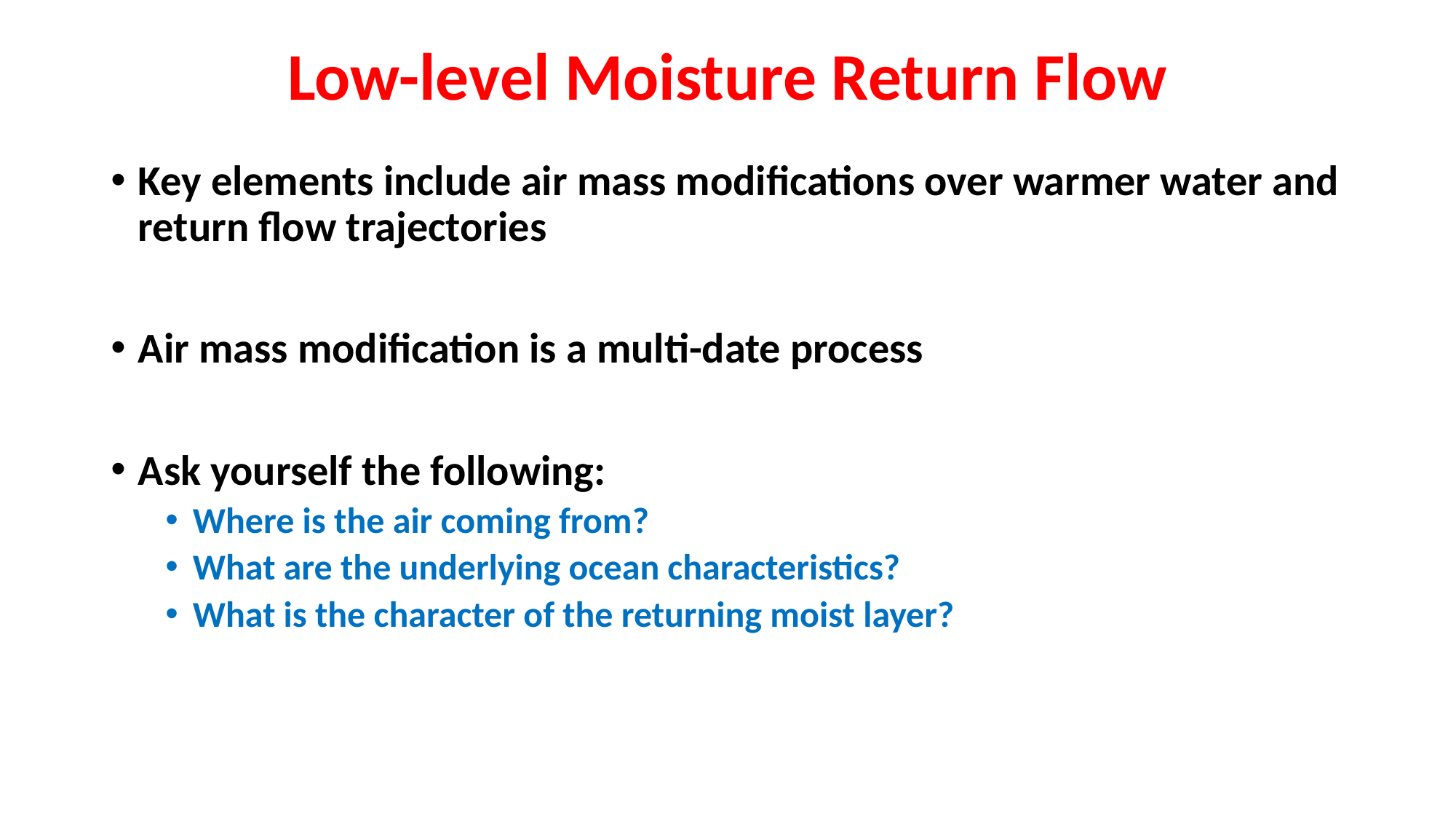

# Low-level Moisture Return Flow
Key elements include air mass modifications over warmer water and return flow trajectories

Air mass modification is a multi-date process

Ask yourself the following:
Where is the air coming from?
What are the underlying ocean characteristics?
What is the character of the returning moist layer?